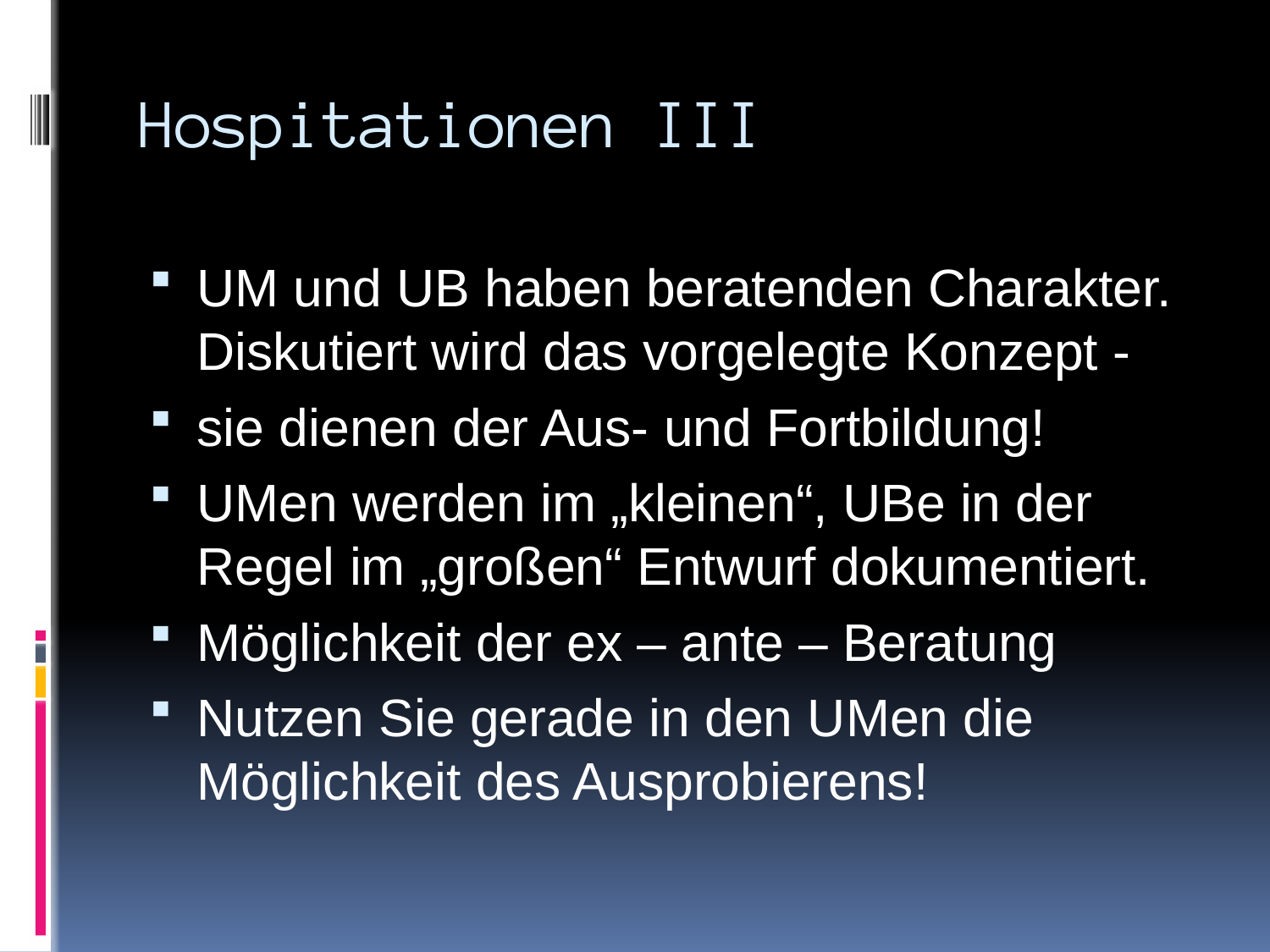

# Hospitationen III
UM und UB haben beratenden Charakter. Diskutiert wird das vorgelegte Konzept -
sie dienen der Aus- und Fortbildung!
UMen werden im „kleinen“, UBe in der Regel im „großen“ Entwurf dokumentiert.
Möglichkeit der ex – ante – Beratung
Nutzen Sie gerade in den UMen die Möglichkeit des Ausprobierens!